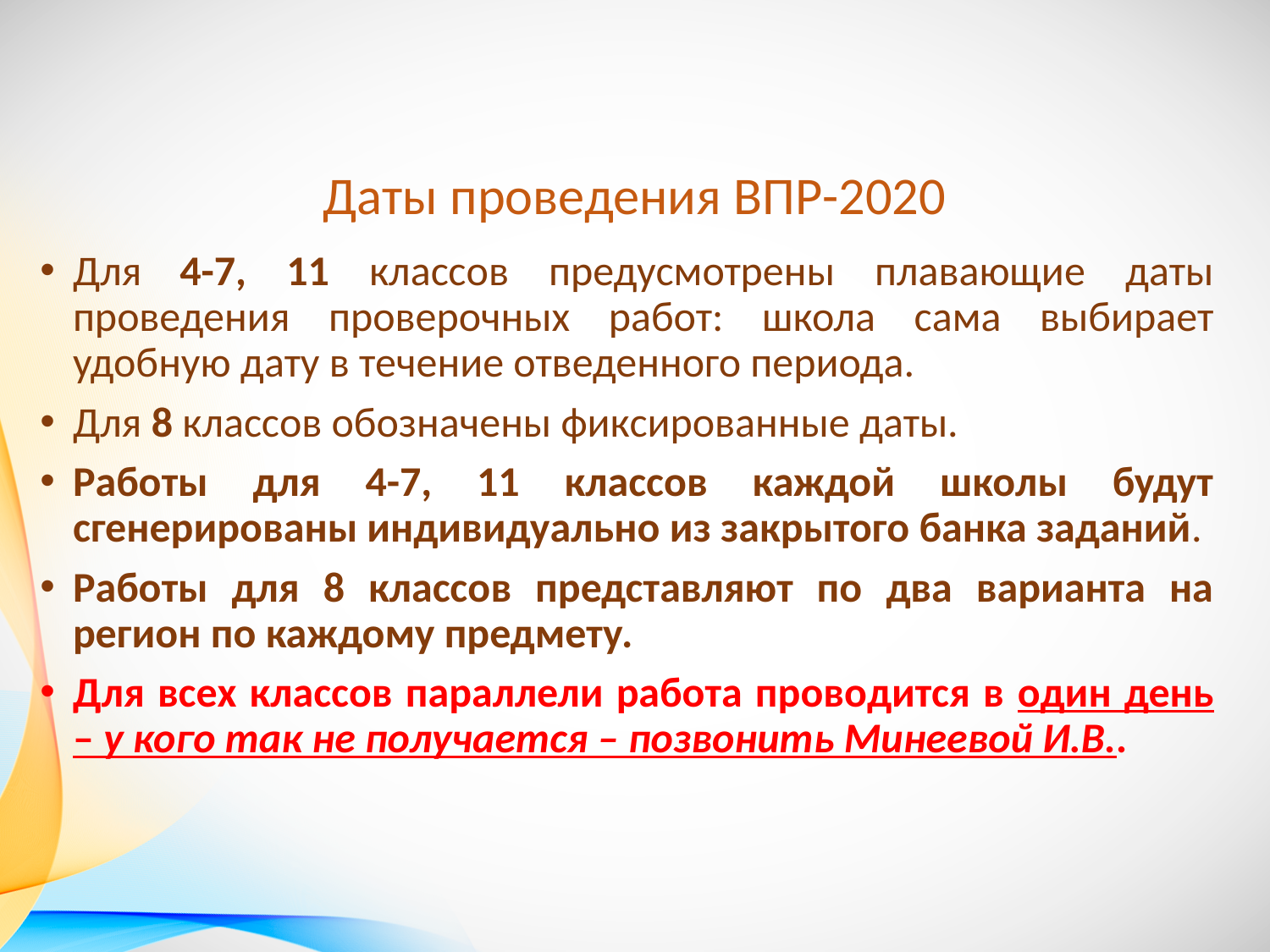

# Даты проведения ВПР-2020
Для 4-7, 11 классов предусмотрены плавающие даты проведения проверочных работ: школа сама выбирает удобную дату в течение отведенного периода.
Для 8 классов обозначены фиксированные даты.
Работы для 4-7, 11 классов каждой школы будут сгенерированы индивидуально из закрытого банка заданий.
Работы для 8 классов представляют по два варианта на регион по каждому предмету.
Для всех классов параллели работа проводится в один день – у кого так не получается – позвонить Минеевой И.В..